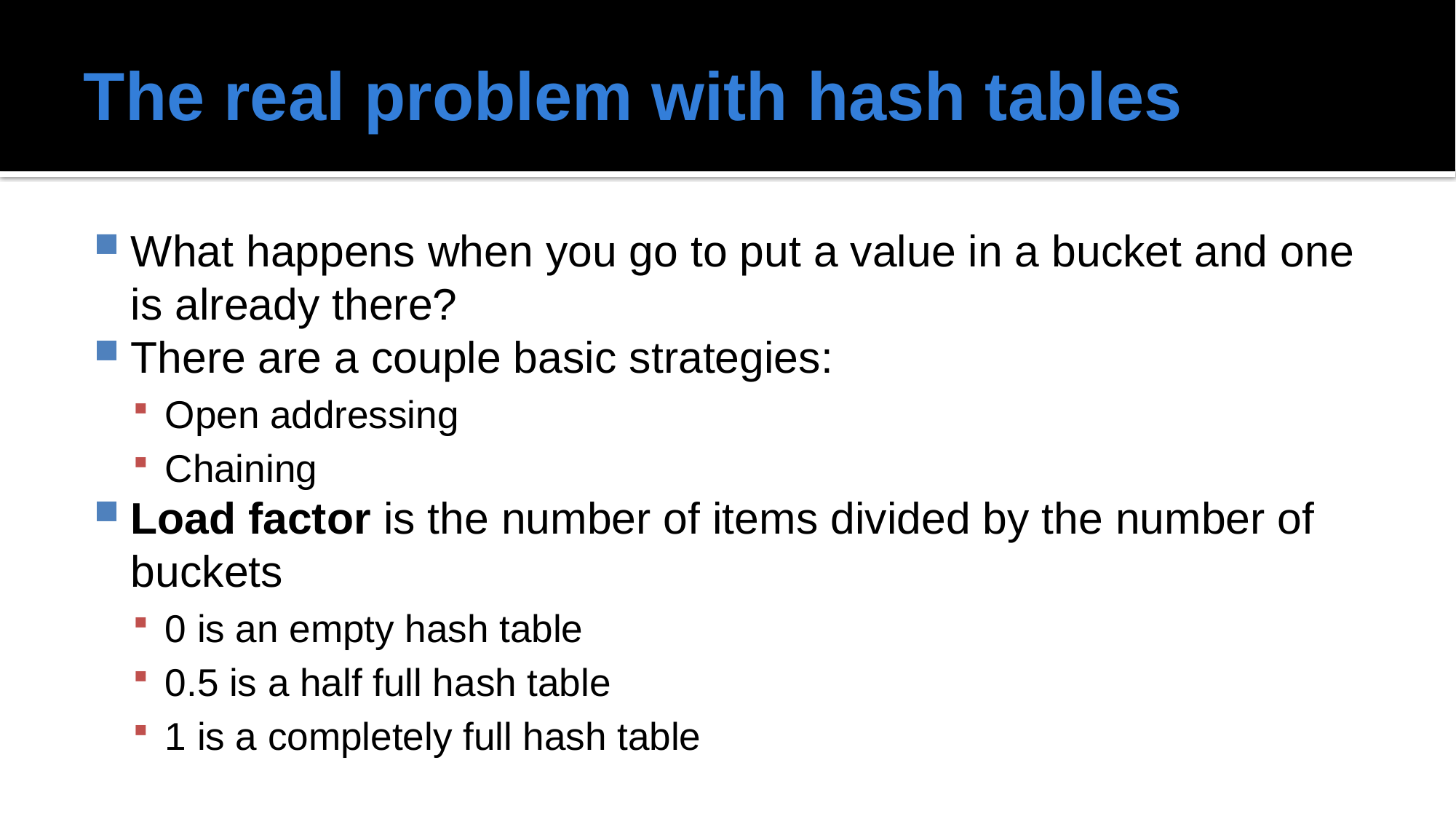

# The real problem with hash tables
What happens when you go to put a value in a bucket and one is already there?
There are a couple basic strategies:
Open addressing
Chaining
Load factor is the number of items divided by the number of buckets
0 is an empty hash table
0.5 is a half full hash table
1 is a completely full hash table